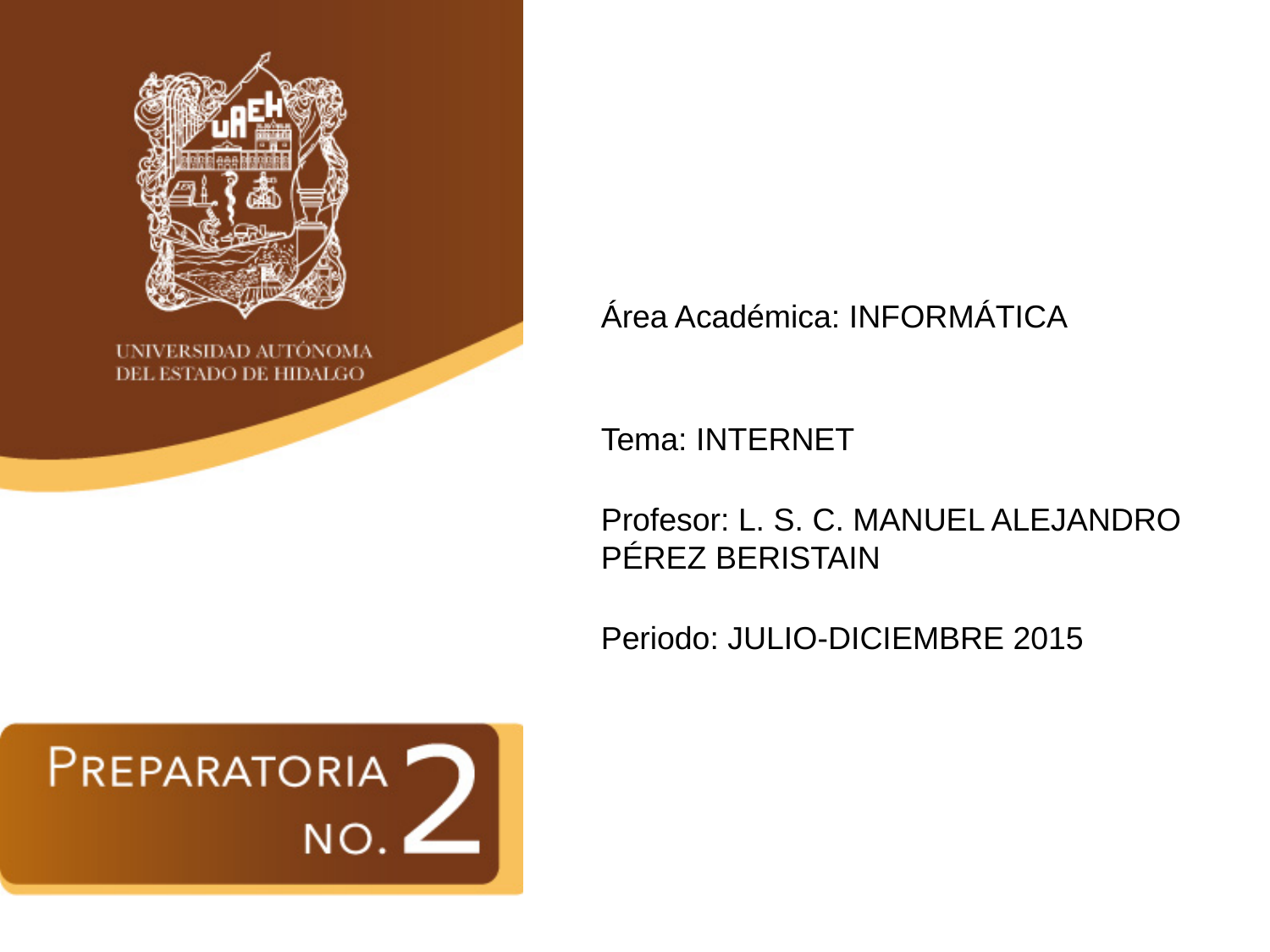

Área Académica: INFORMÁTICA
Tema: INTERNET
Profesor: L. S. C. MANUEL ALEJANDRO PÉREZ BERISTAIN
Periodo: JULIO-DICIEMBRE 2015